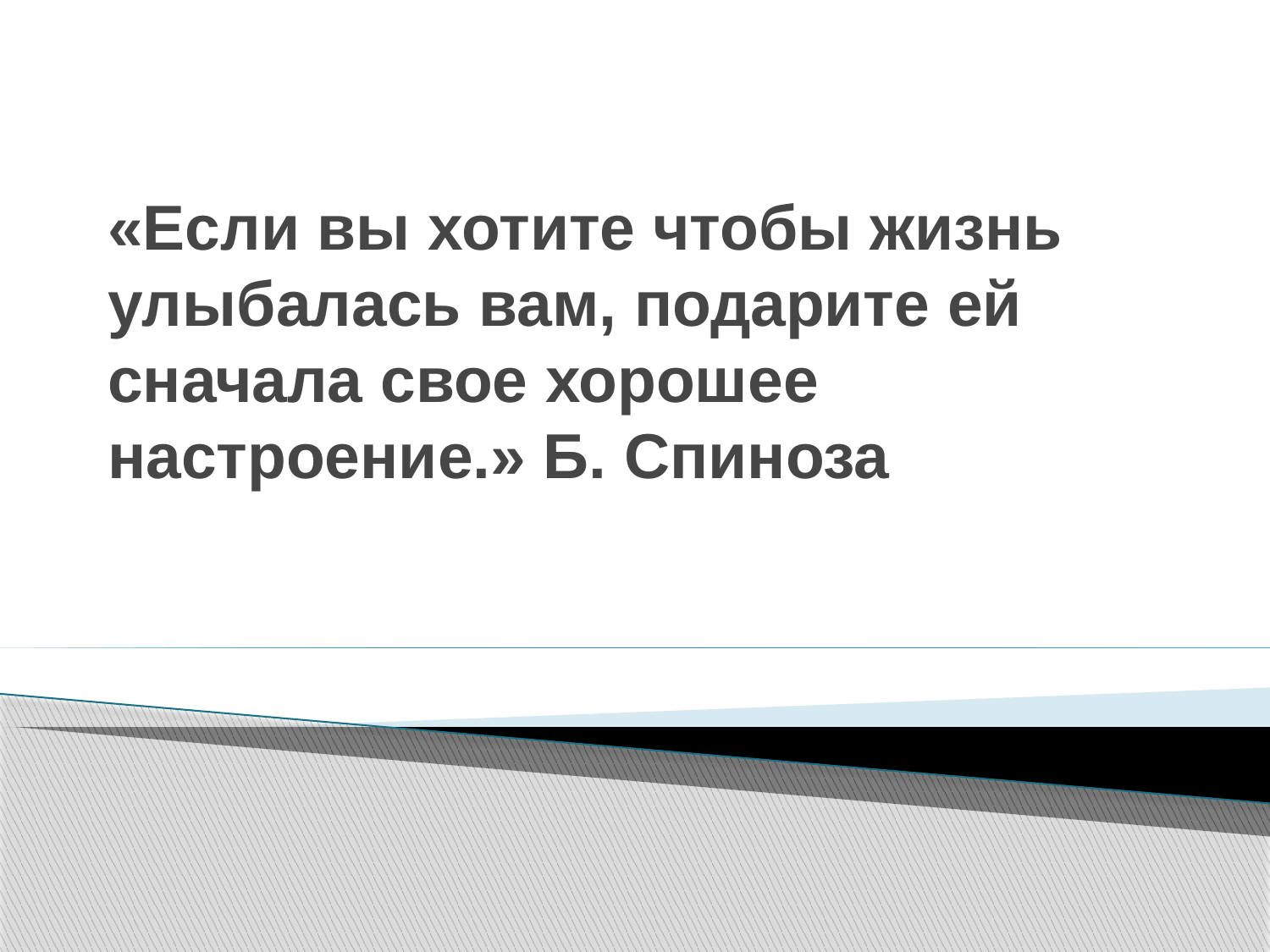

# «Если вы хотите чтобы жизнь улыбалась вам, подарите ей сначала свое хорошее настроение.» Б. Спиноза